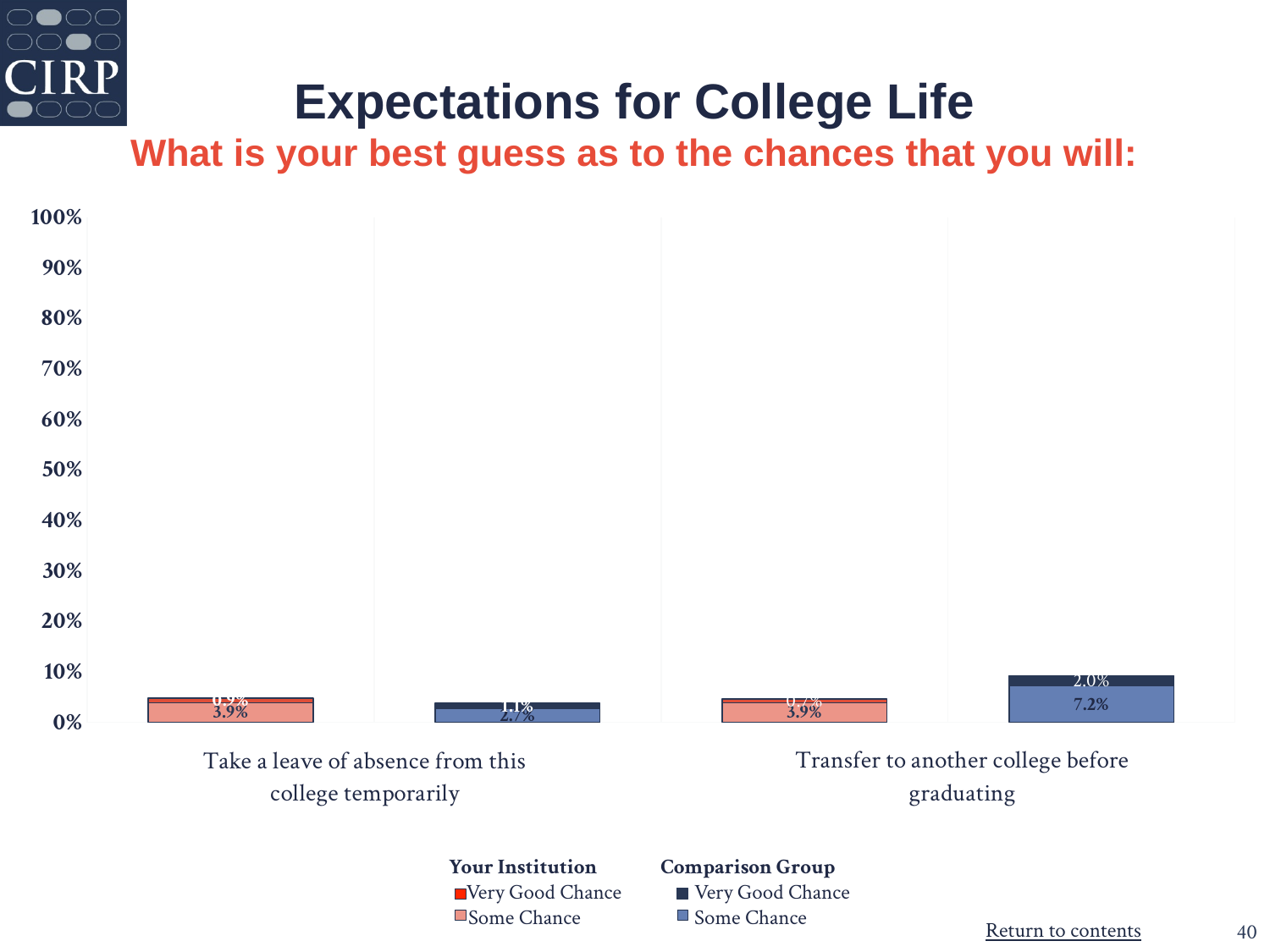

# Expectations for College Life What is your best guess as to the chances that you will:

### Chart

| Category | Some Chance | Very Good Chance |
|---|---|---|
| Your Institution | 0.039 | 0.009 |
| Comparison Group | 0.027 | 0.011 |
| Your Institution | 0.039 | 0.007 |
| Comparison Group | 0.072 | 0.02 |
   Your Institution               Comparison Group
       Very Good Chance	 Very Good Chance
       Some Chance          	 Some Chance
40